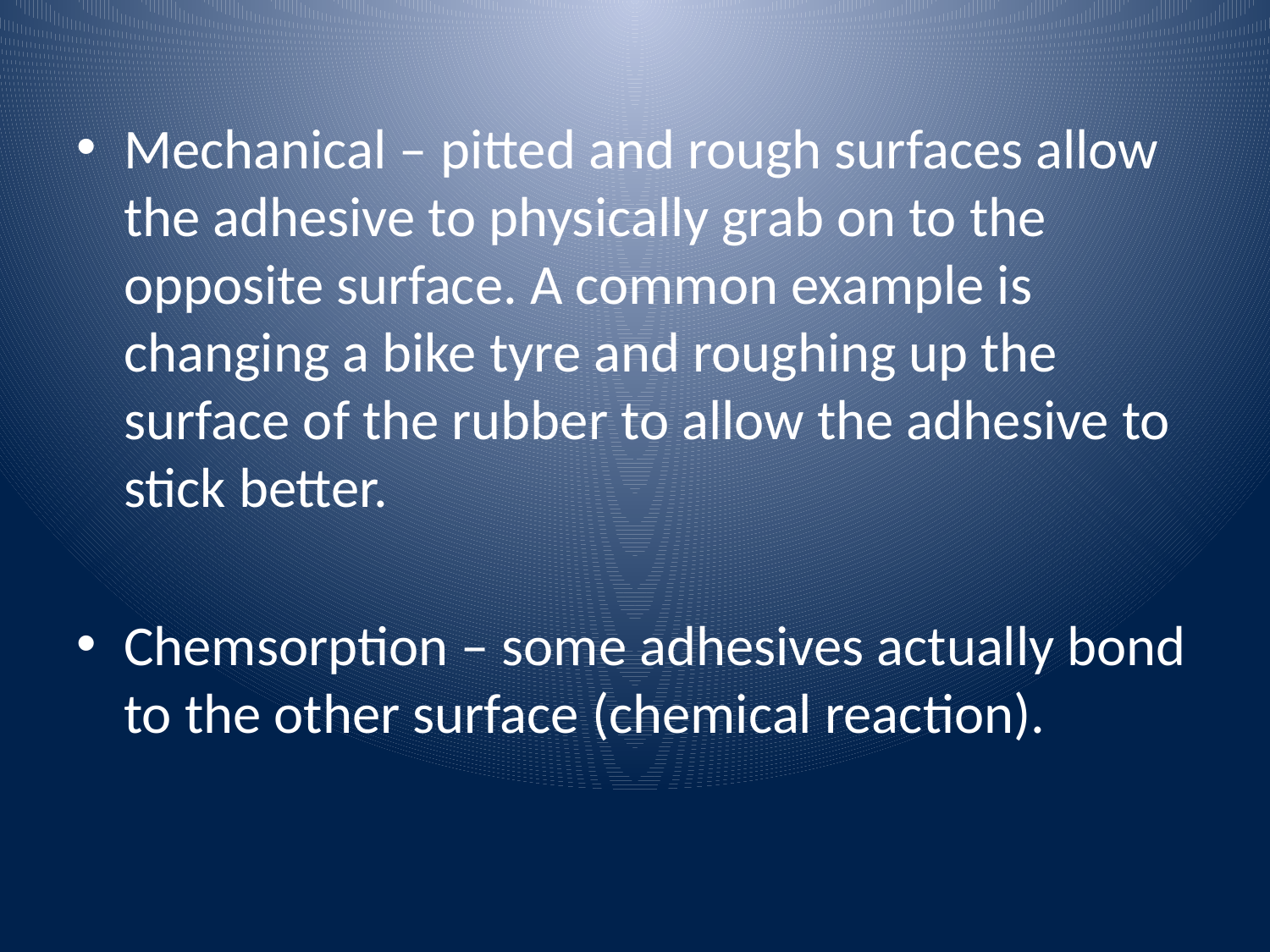

Mechanical – pitted and rough surfaces allow the adhesive to physically grab on to the opposite surface. A common example is changing a bike tyre and roughing up the surface of the rubber to allow the adhesive to stick better.

Chemsorption – some adhesives actually bond to the other surface (chemical reaction).